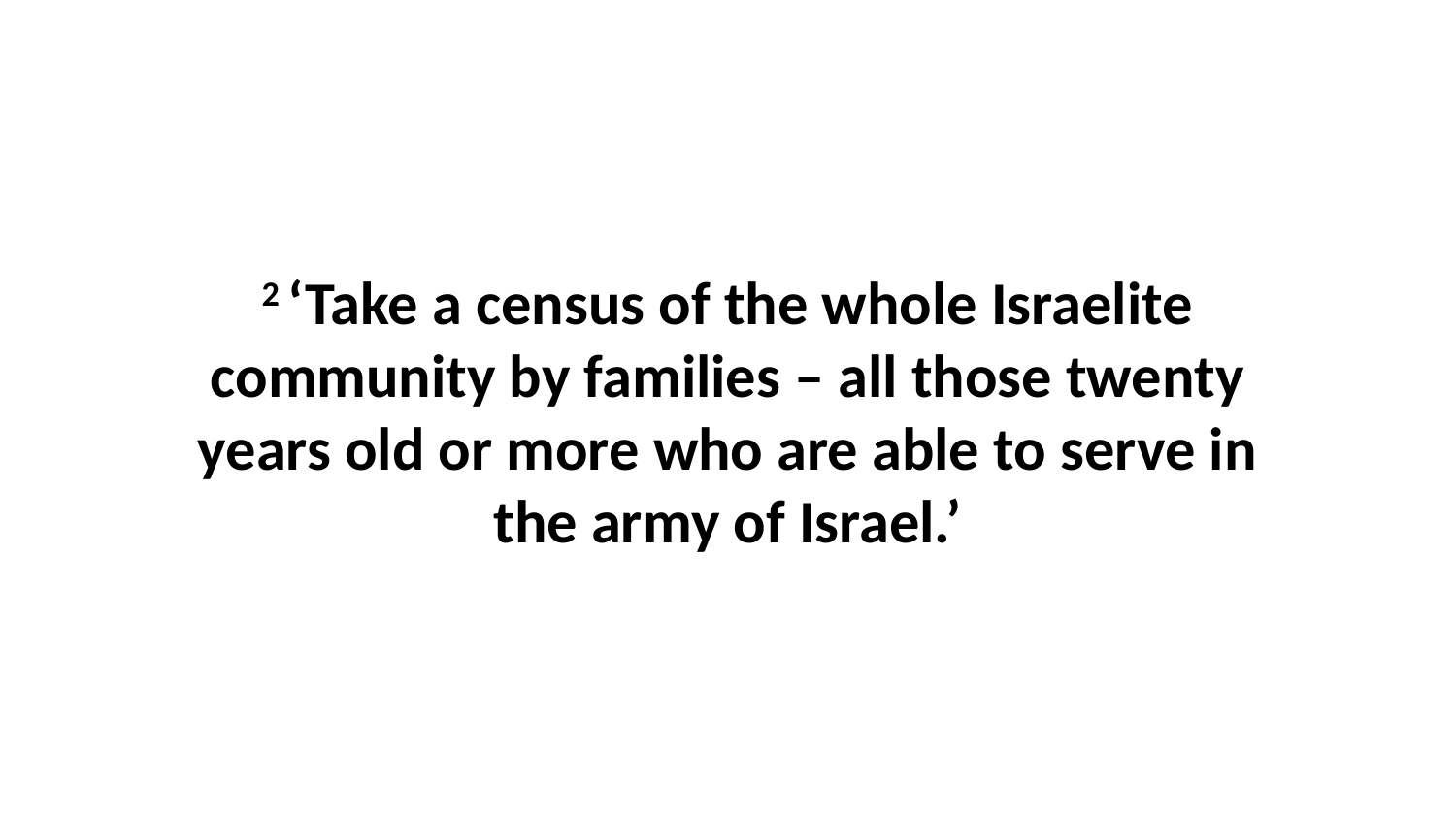

2 ‘Take a census of the whole Israelite community by families – all those twenty years old or more who are able to serve in the army of Israel.’